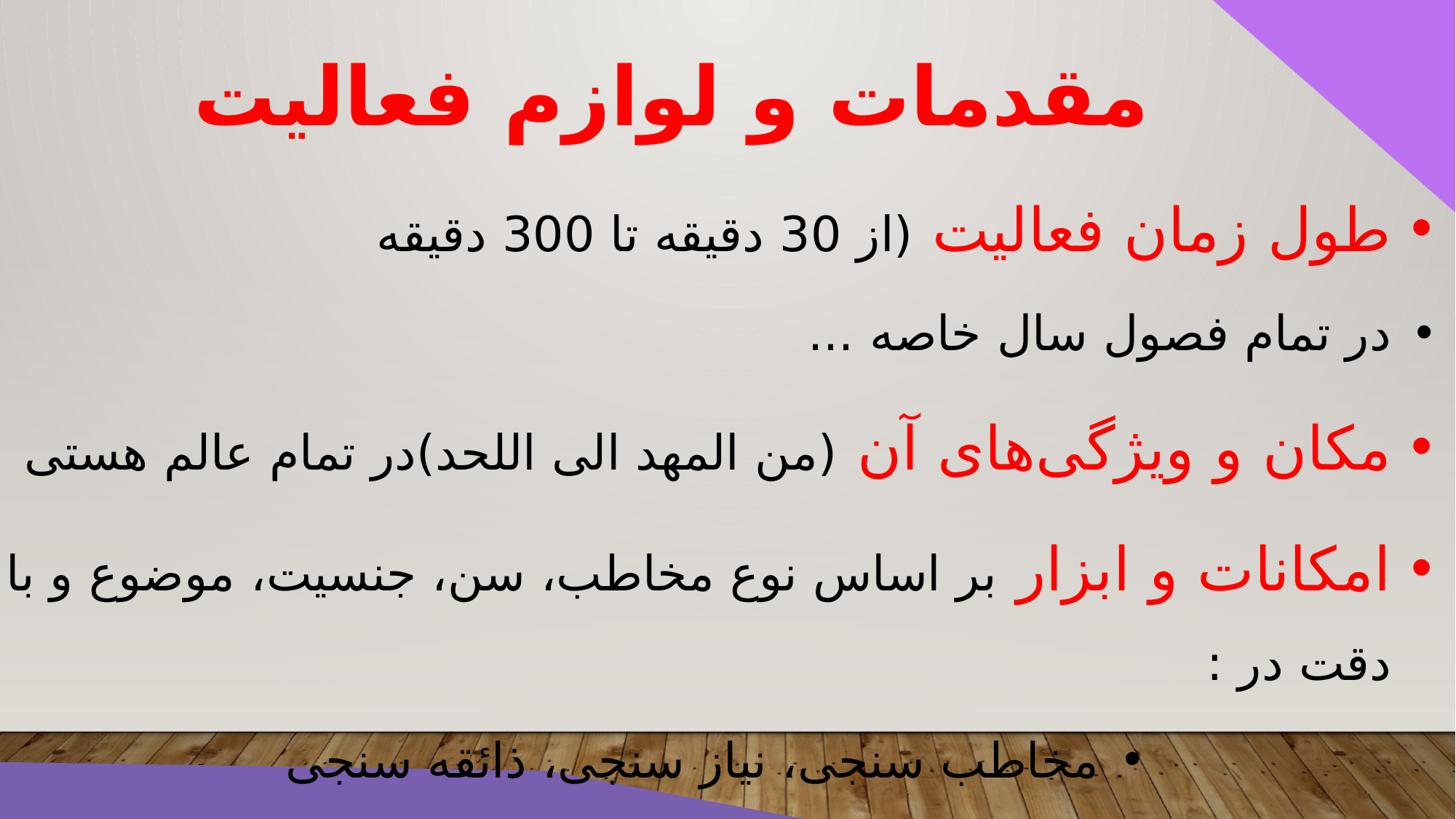

مقدمات و لوازم فعالیت
طول زمان فعالیت (از 30 دقیقه تا 300 دقیقه
در تمام فصول سال خاصه ...
مکان و ویژگی‌های آن (من المهد الی اللحد)در تمام عالم هستی
امکانات و ابزار بر اساس نوع مخاطب، سن، جنسیت، موضوع و با دقت در :
مخاطب سنجی، نیاز سنجی، ذائقه سنجی